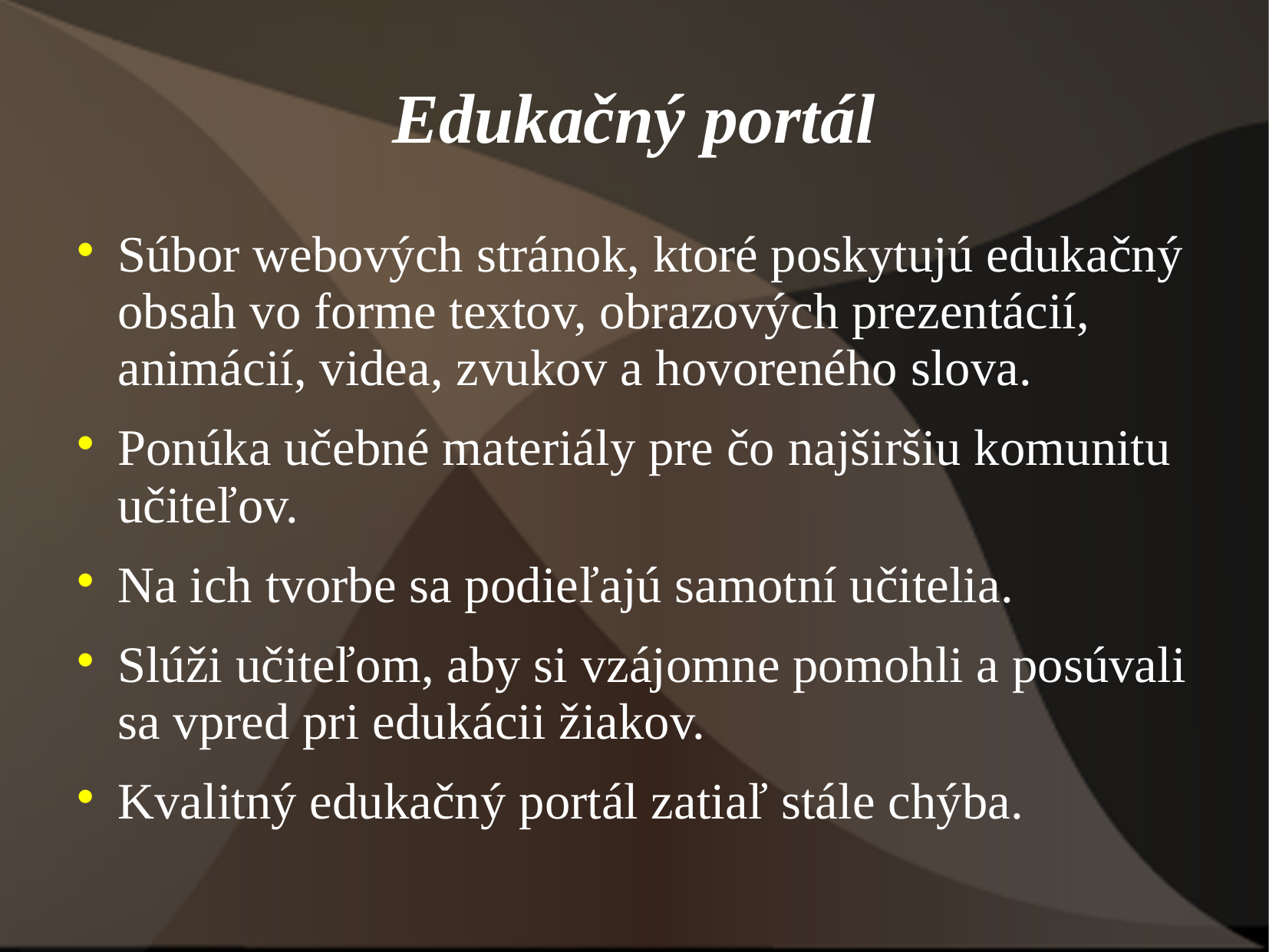

# Edukačný portál
Súbor webových stránok, ktoré poskytujú edukačný obsah vo forme textov, obrazových prezentácií, animácií, videa, zvukov a hovoreného slova.
Ponúka učebné materiály pre čo najširšiu komunitu učiteľov.
Na ich tvorbe sa podieľajú samotní učitelia.
Slúži učiteľom, aby si vzájomne pomohli a posúvali sa vpred pri edukácii žiakov.
Kvalitný edukačný portál zatiaľ stále chýba.